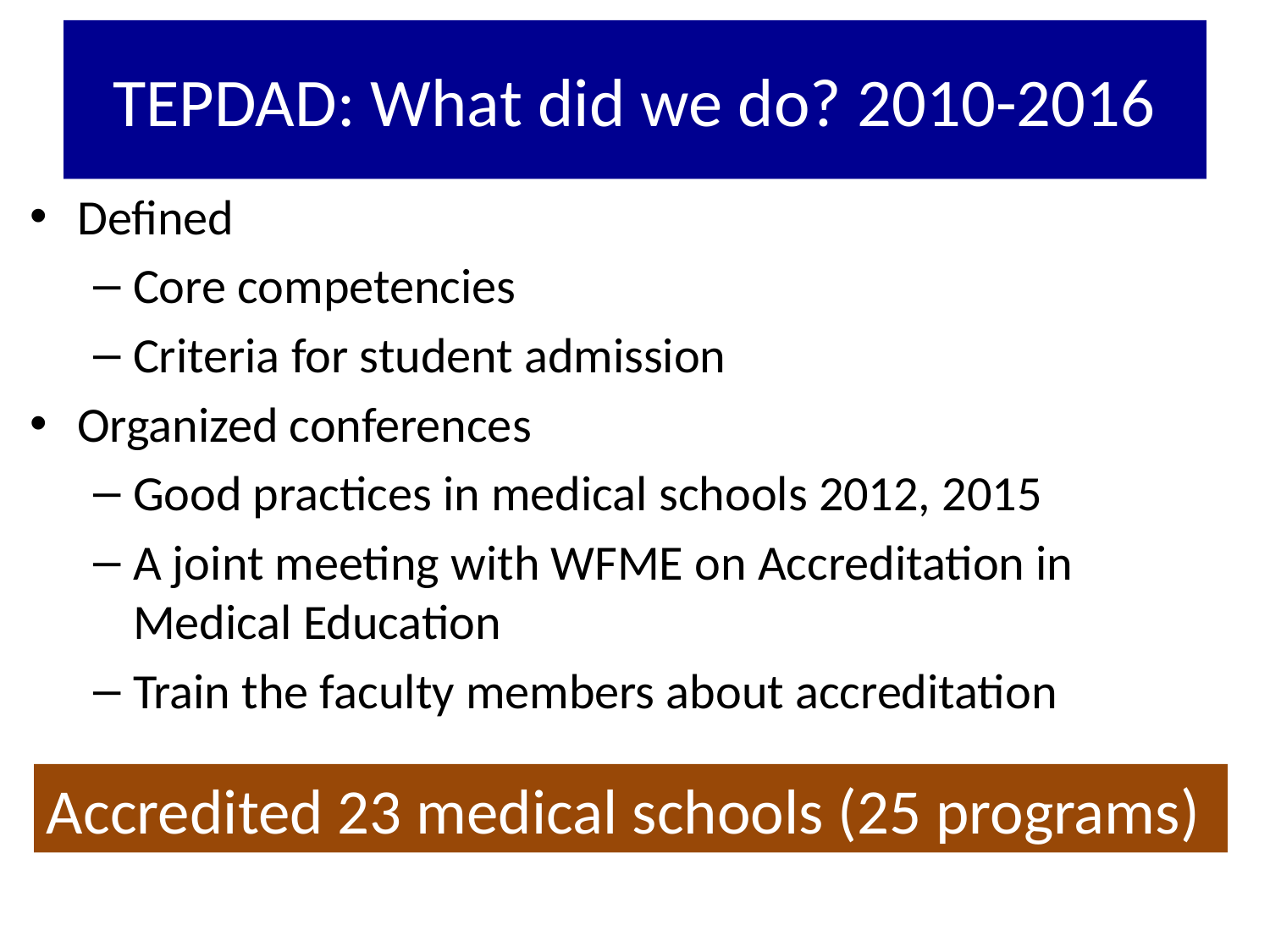

# TEPDAD: What did we do? 2010-2016
Defined
Core competencies
Criteria for student admission
Organized conferences
Good practices in medical schools 2012, 2015
A joint meeting with WFME on Accreditation in Medical Education
Train the faculty members about accreditation

Accredited 23 medical schools (25 programs)